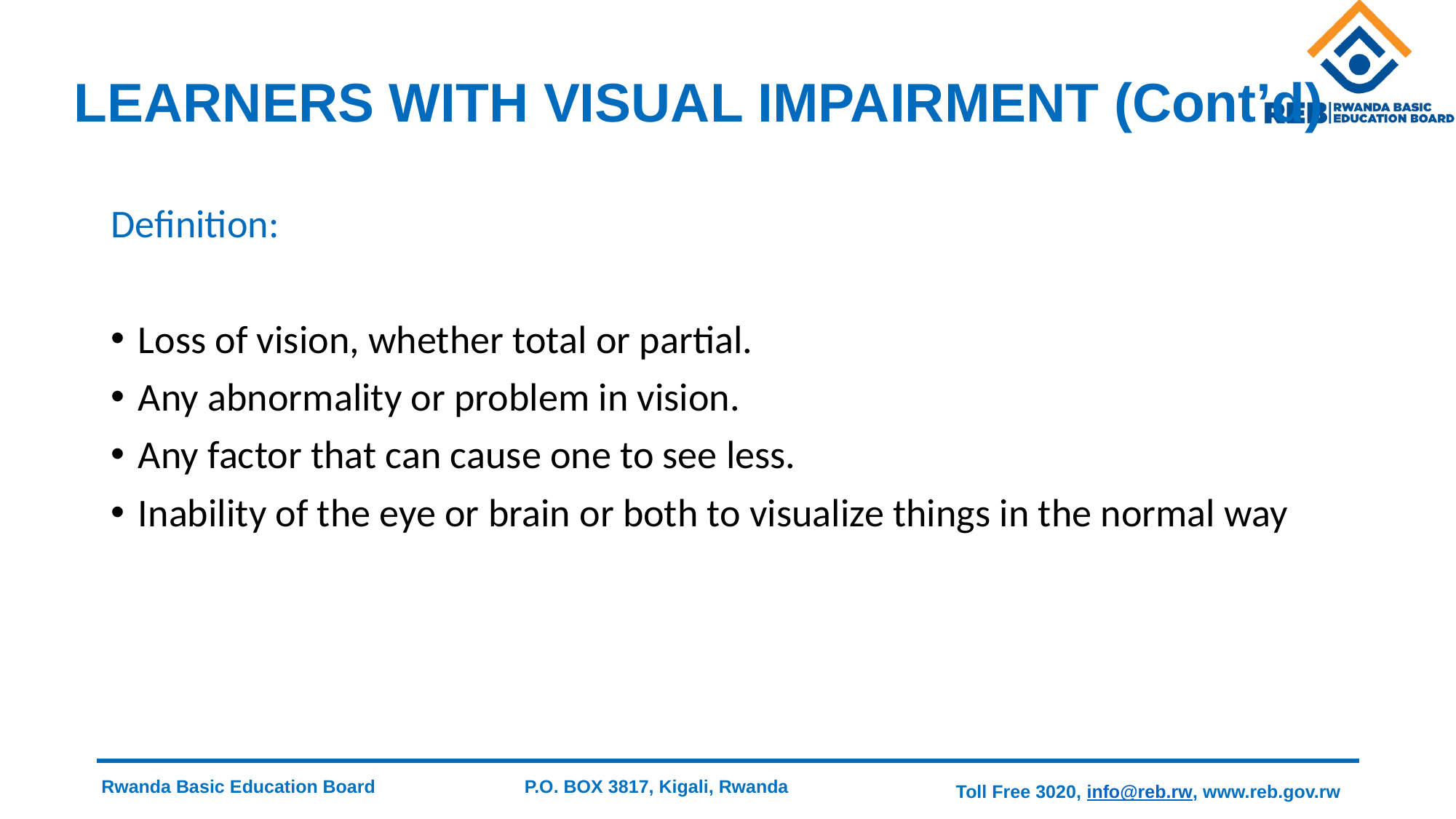

# LEARNERS WITH VISUAL IMPAIRMENT (Cont’d)
Definition:

Loss of vision, whether total or partial.
Any abnormality or problem in vision.
Any factor that can cause one to see less.
Inability of the eye or brain or both to visualize things in the normal way